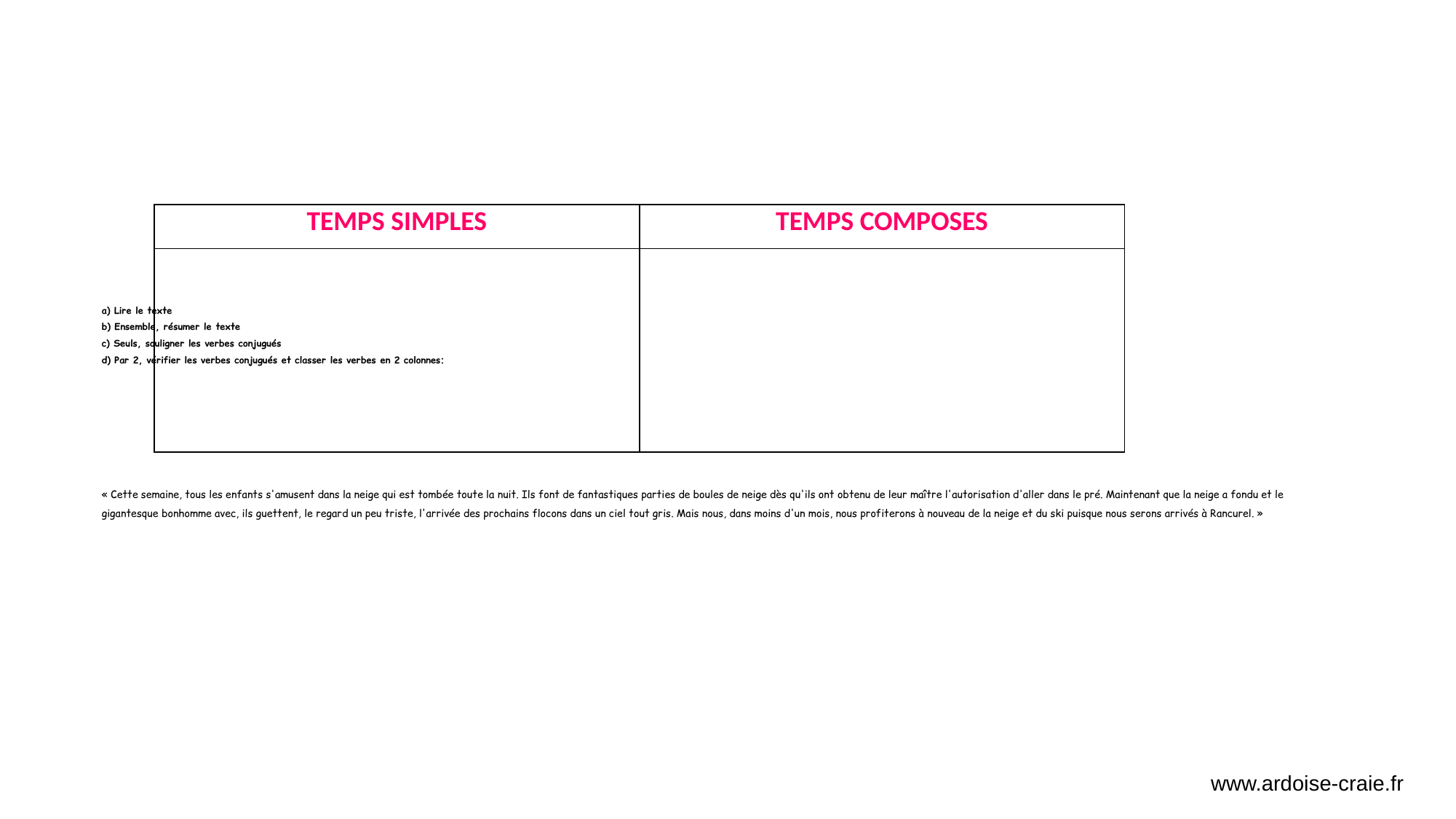

| TEMPS SIMPLES | TEMPS COMPOSES |
| --- | --- |
|  |  |
# a) Lire le texte b) Ensemble, résumer le texte c) Seuls, souligner les verbes conjugués d) Par 2, vérifier les verbes conjugués et classer les verbes en 2 colonnes: « Cette semaine, tous les enfants s'amusent dans la neige qui est tombée toute la nuit. Ils font de fantastiques parties de boules de neige dès qu'ils ont obtenu de leur maître l'autorisation d'aller dans le pré. Maintenant que la neige a fondu et le gigantesque bonhomme avec, ils guettent, le regard un peu triste, l'arrivée des prochains flocons dans un ciel tout gris. Mais nous, dans moins d'un mois, nous profiterons à nouveau de la neige et du ski puisque nous serons arrivés à Rancurel. »
www.ardoise-craie.fr